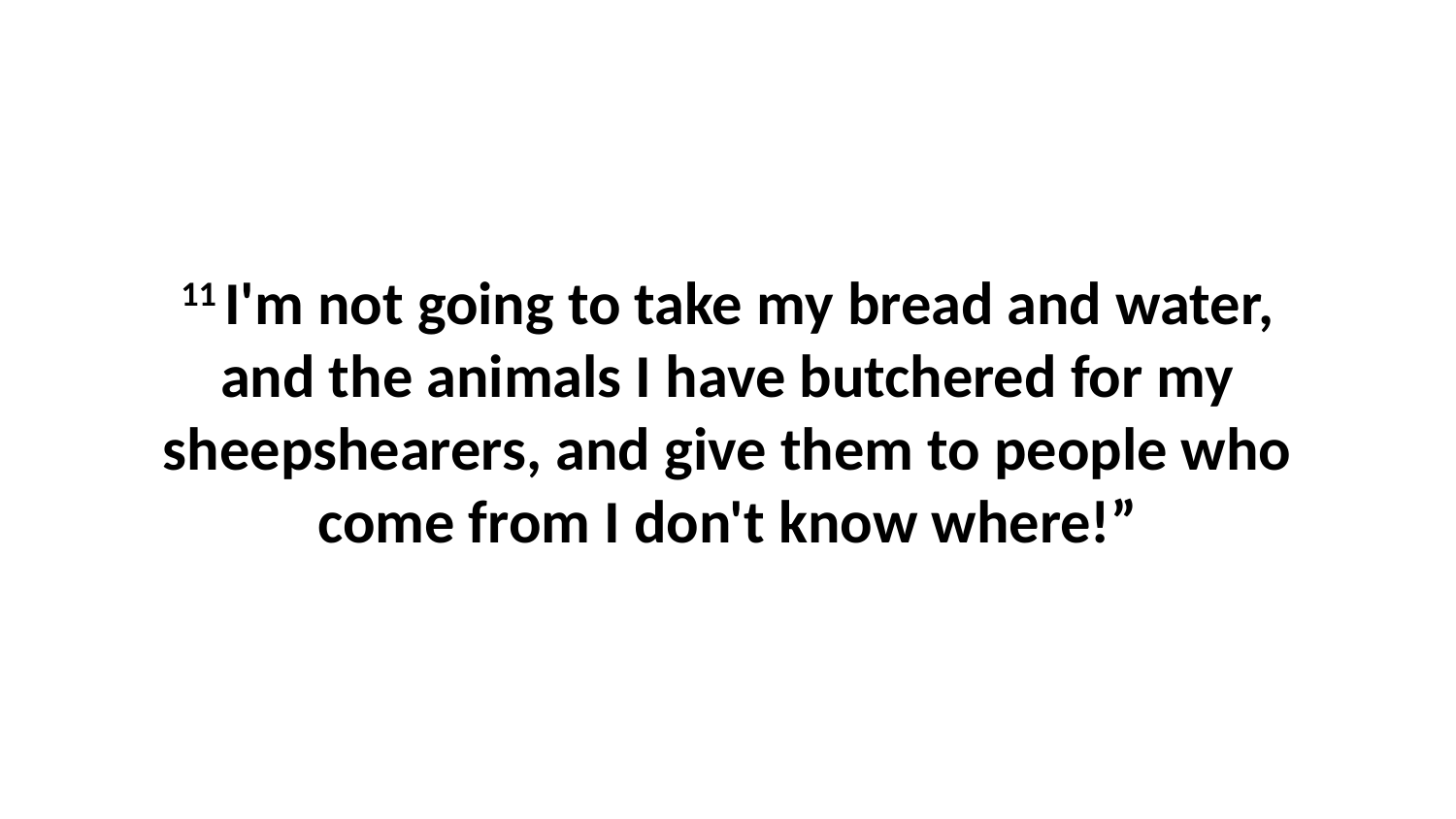

11 I'm not going to take my bread and water, and the animals I have butchered for my sheepshearers, and give them to people who come from I don't know where!”